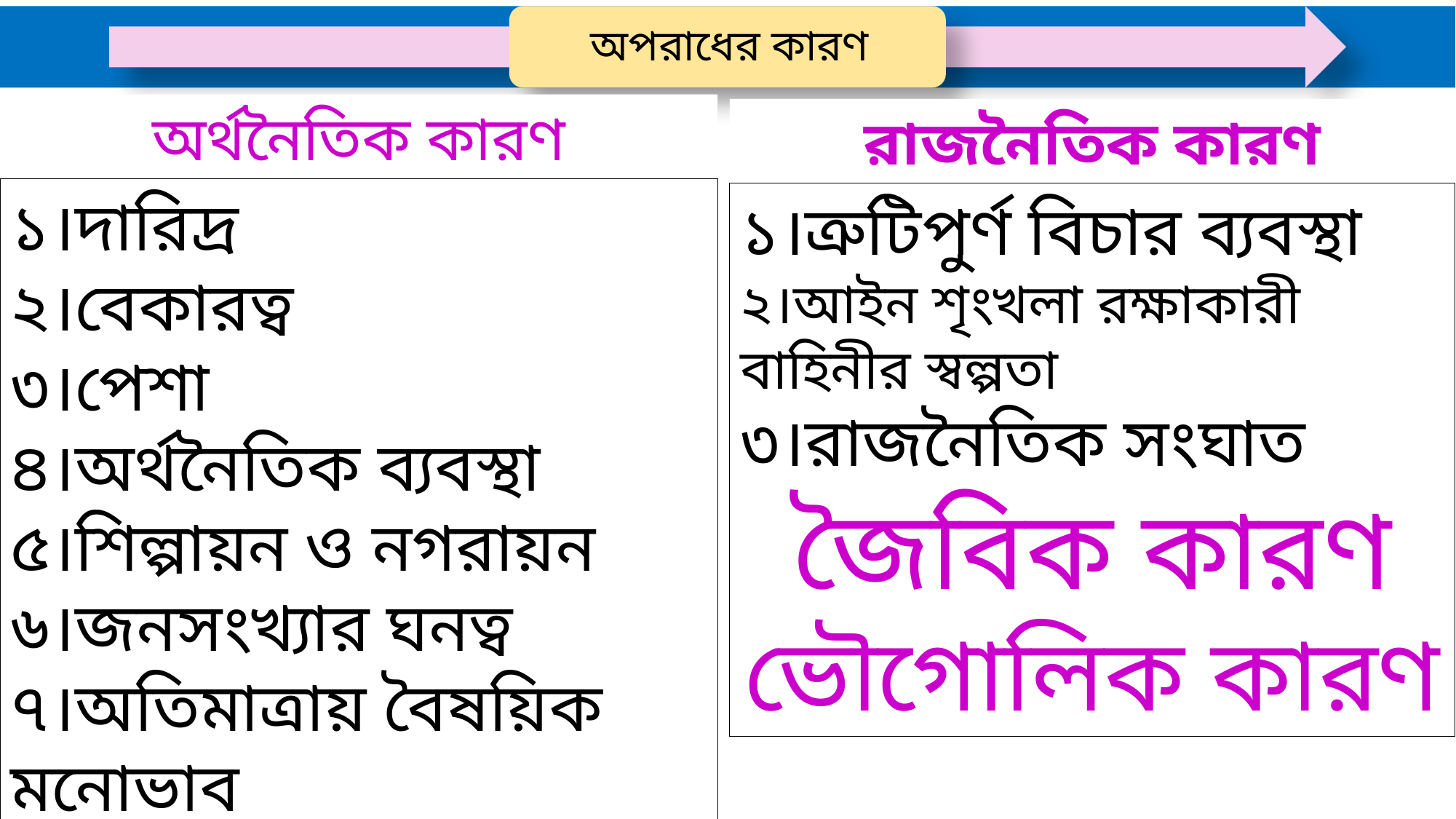

অপরাধের কারণ
অর্থনৈতিক কারণ
রাজনৈতিক কারণ
১।দারিদ্র
২।বেকারত্ব
৩।পেশা
৪।অর্থনৈতিক ব্যবস্থা
৫।শিল্পায়ন ও নগরায়ন
৬।জনসংখ্যার ঘনত্ব
৭।অতিমাত্রায় বৈষয়িক মনোভাব
১।ত্রুটিপুর্ণ বিচার ব্যবস্থা
২।আইন শৃংখলা রক্ষাকারী বাহিনীর স্বল্পতা
৩।রাজনৈতিক সংঘাত
জৈবিক কারণ
ভৌগোলিক কারণ